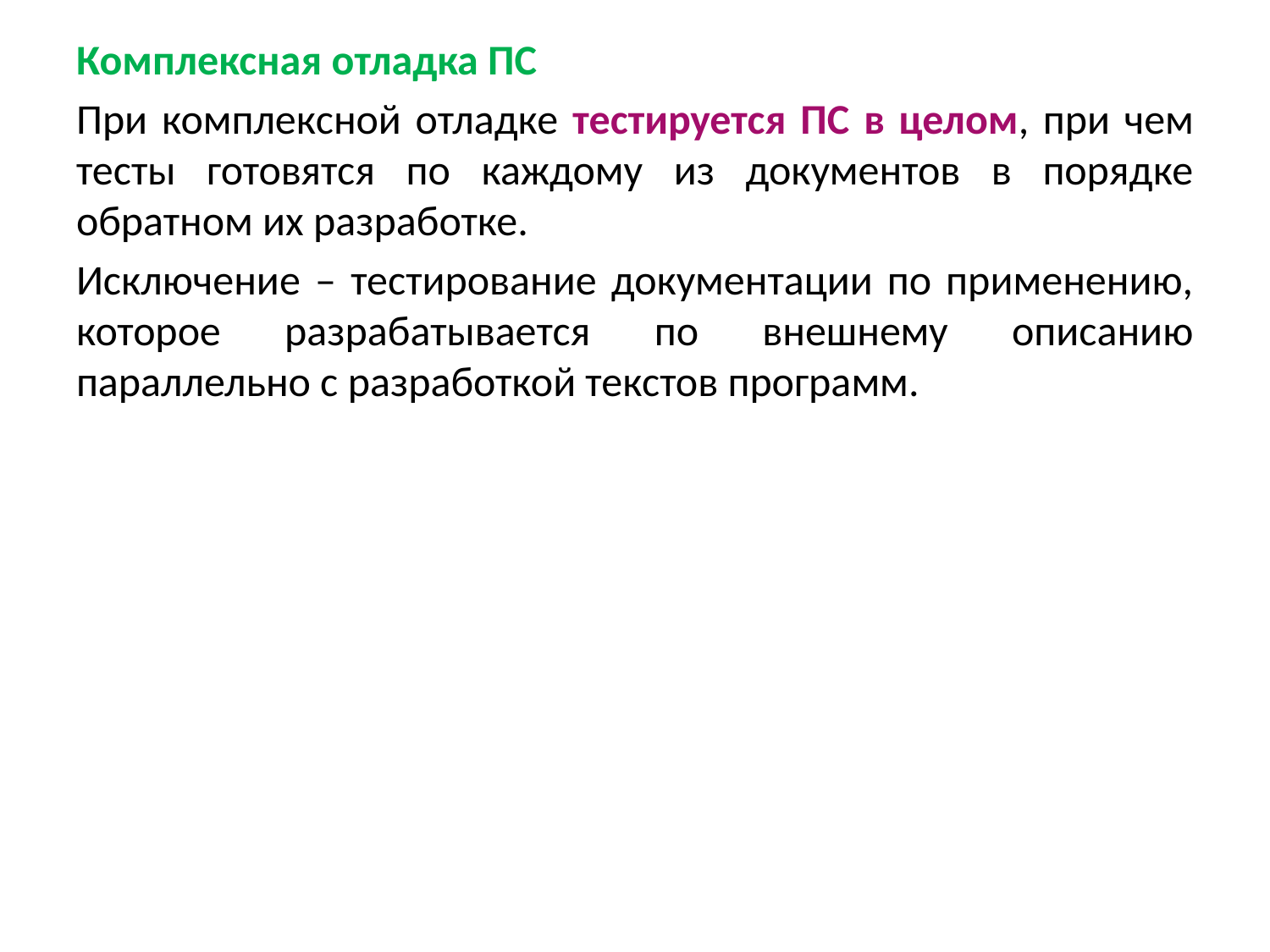

Комплексная отладка ПС
При комплексной отладке тестируется ПС в целом, при чем тесты готовятся по каждому из документов в порядке обратном их разработке.
Исключение – тестирование документации по применению, которое разрабатывается по внешнему описанию параллельно с разработкой текстов программ.